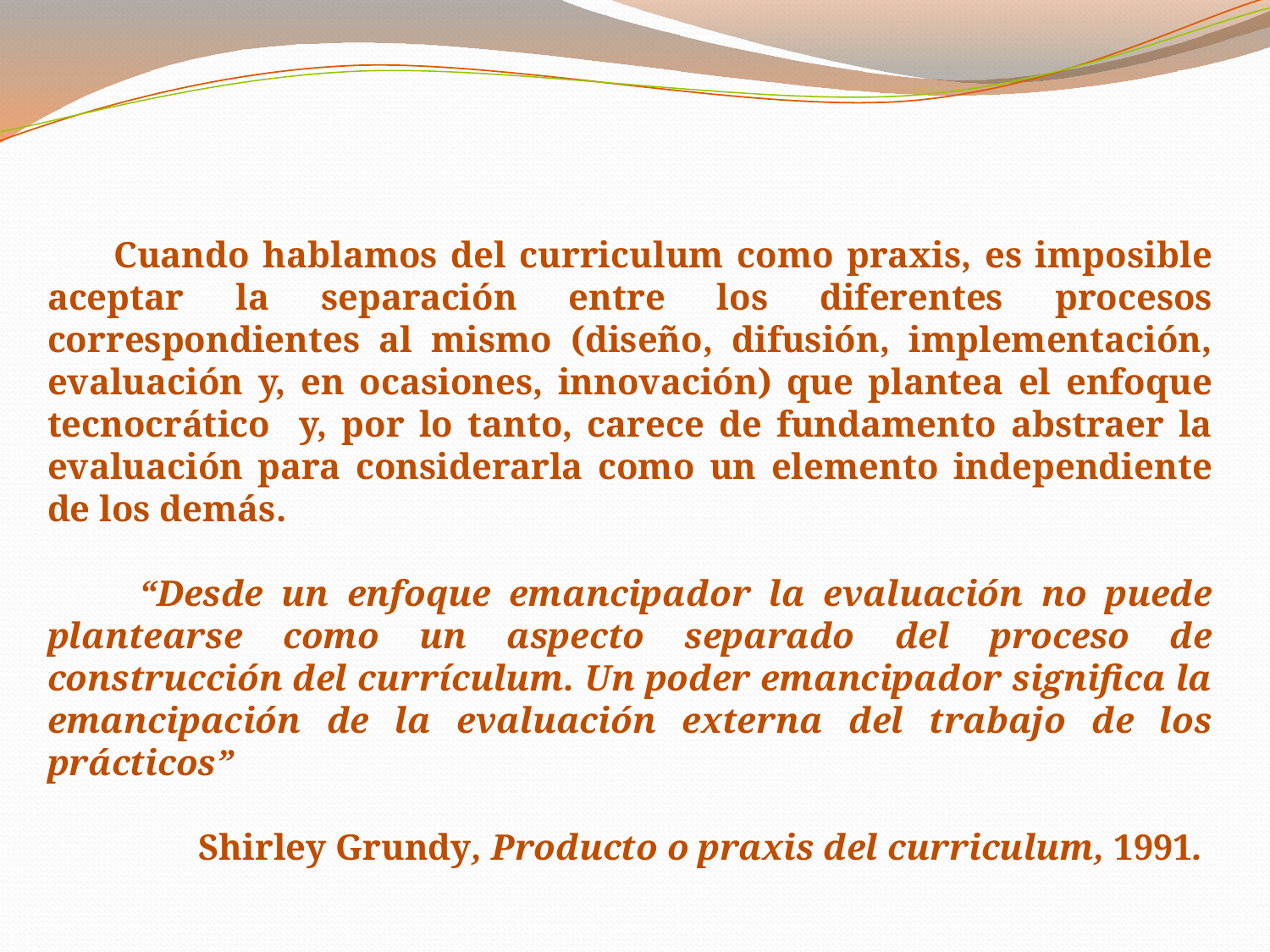

Cuando hablamos del curriculum como praxis, es imposible aceptar la separación entre los diferentes procesos correspondientes al mismo (diseño, difusión, implementación, evaluación y, en ocasiones, innovación) que plantea el enfoque tecnocrático  y, por lo tanto, carece de fundamento abstraer la evaluación para considerarla como un elemento independiente de los demás.

     “Desde un enfoque emancipador la evaluación no puede plantearse como un aspecto separado del proceso de construcción del currículum. Un poder emancipador significa la emancipación de la evaluación externa del trabajo de los prácticos”

Shirley Grundy, Producto o praxis del curriculum, 1991.